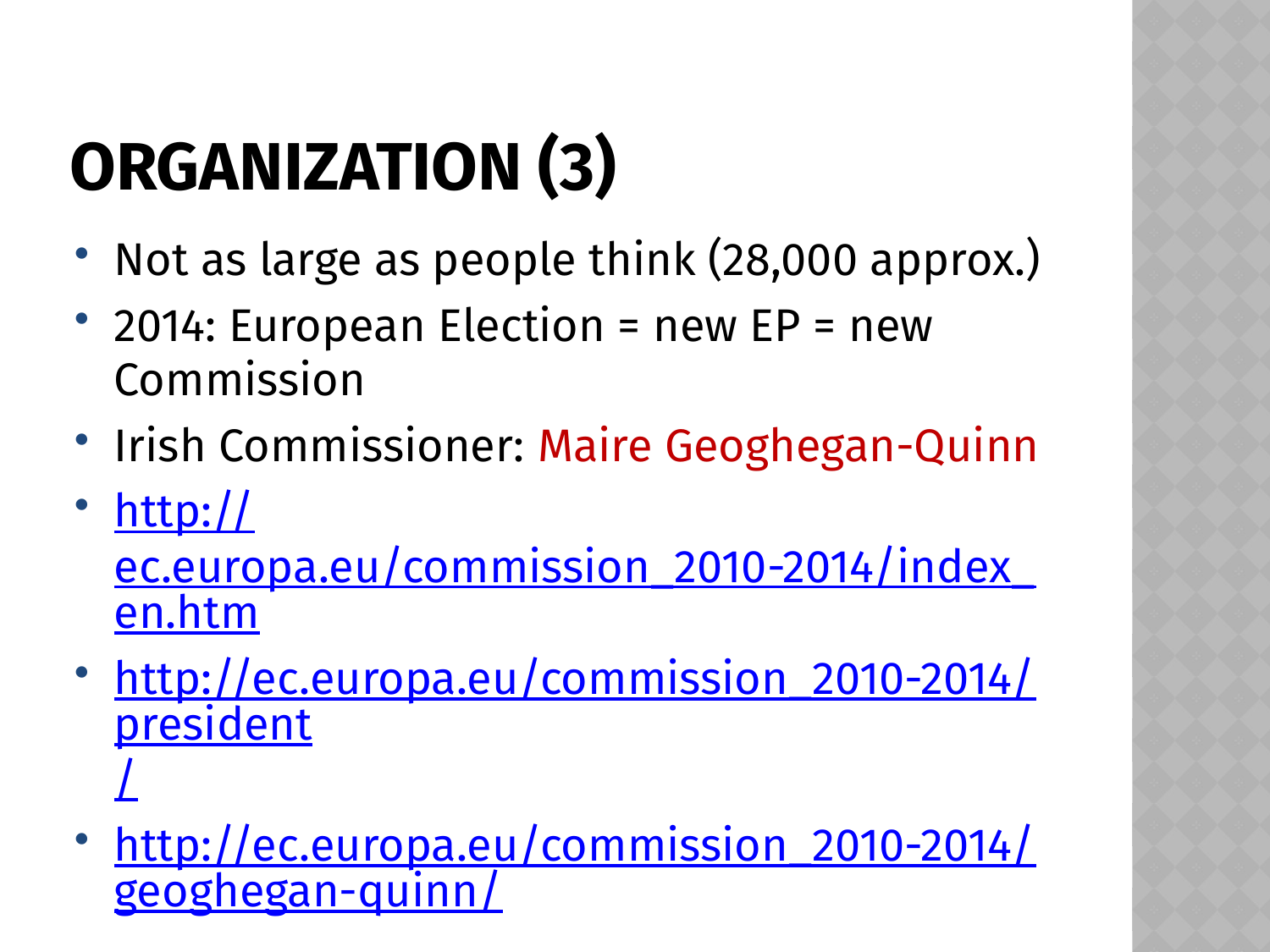

# Organization (3)
Not as large as people think (28,000 approx.)
2014: European Election = new EP = new Commission
Irish Commissioner: Maire Geoghegan-Quinn
http://ec.europa.eu/commission_2010-2014/index_en.htm
http://ec.europa.eu/commission_2010-2014/president/
http://ec.europa.eu/commission_2010-2014/geoghegan-quinn/